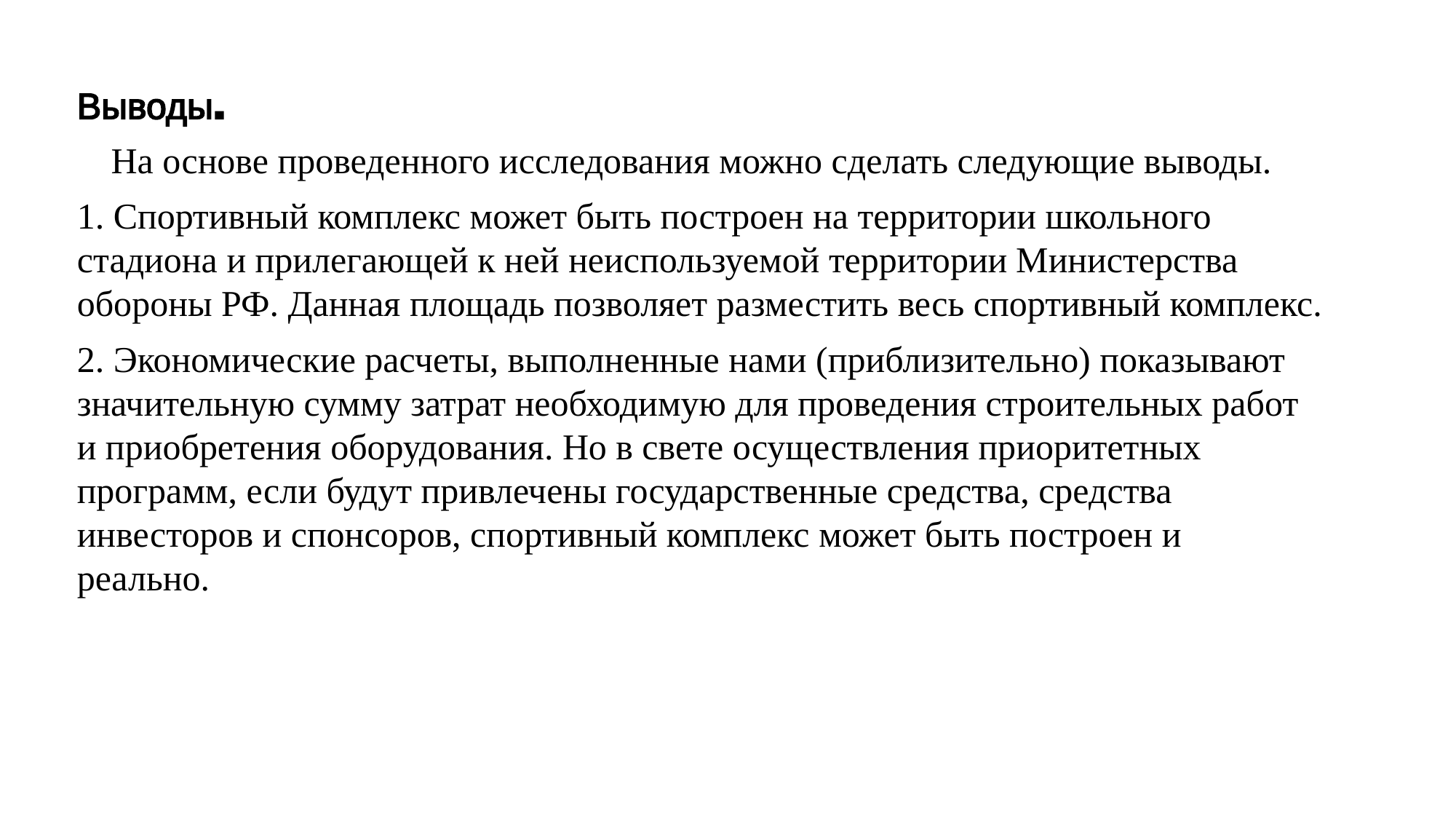

Выводы.
На основе проведенного исследования можно сделать следующие выводы.
1. Спортивный комплекс может быть построен на территории школьного стадиона и прилегающей к ней неиспользуемой территории Министерства обороны РФ. Данная площадь позволяет разместить весь спортивный комплекс.
2. Экономические расчеты, выполненные нами (приблизительно) показывают значительную сумму затрат необходимую для проведения строительных работ и приобретения оборудования. Но в свете осуществления приоритетных программ, если будут привлечены государственные средства, средства инвесторов и спонсоров, спортивный комплекс может быть построен и реально.